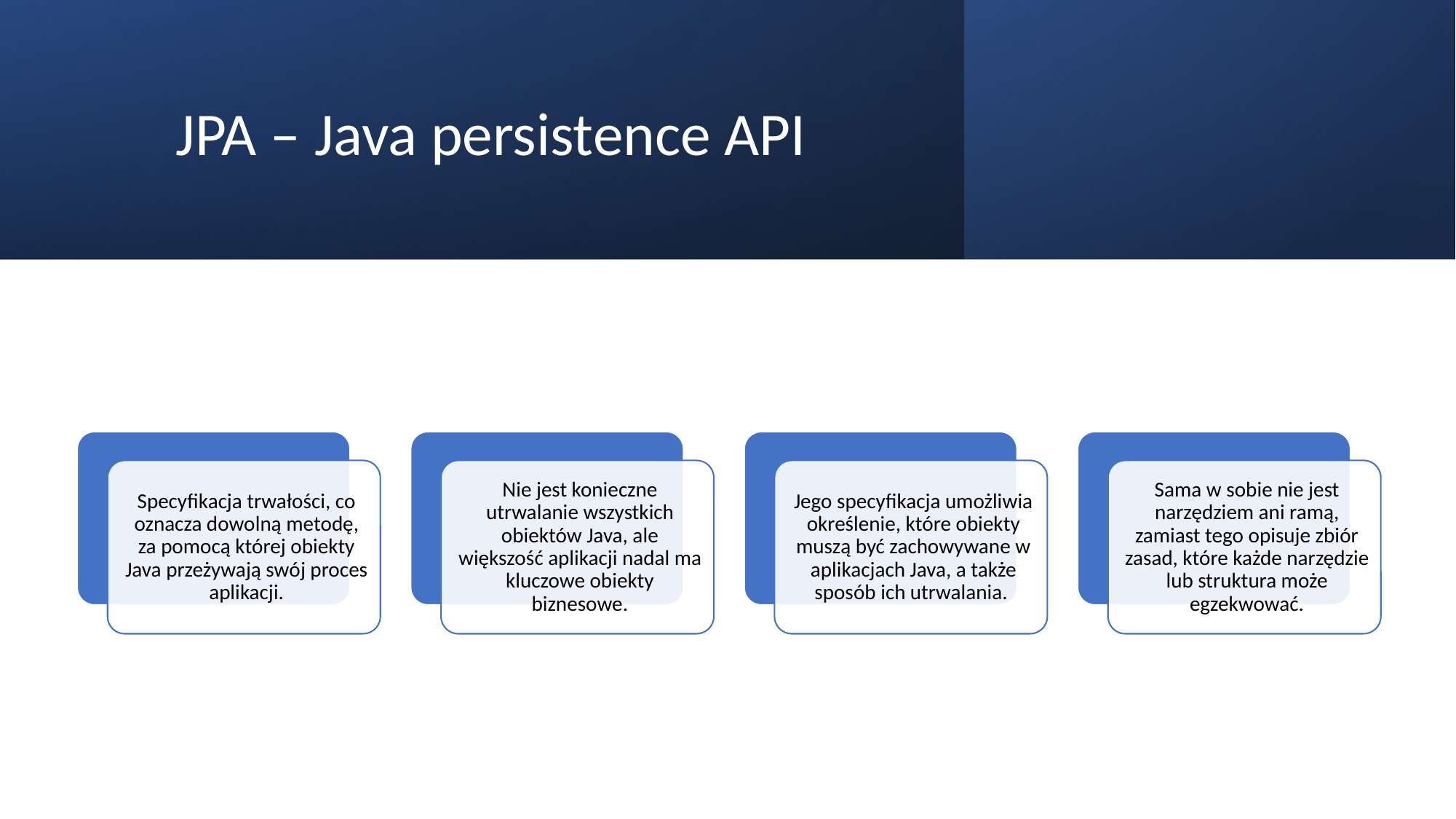

# JPA – Java persistence API
Specyfikacja trwałości, co oznacza dowolną metodę, za pomocą której obiekty Java przeżywają swój proces aplikacji.
Nie jest konieczne utrwalanie wszystkich obiektów Java, ale większość aplikacji nadal ma kluczowe obiekty biznesowe.
Jego specyfikacja umożliwia określenie, które obiekty muszą być zachowywane w aplikacjach Java, a także sposób ich utrwalania.
Sama w sobie nie jest narzędziem ani ramą, zamiast tego opisuje zbiór zasad, które każde narzędzie lub struktura może egzekwować.